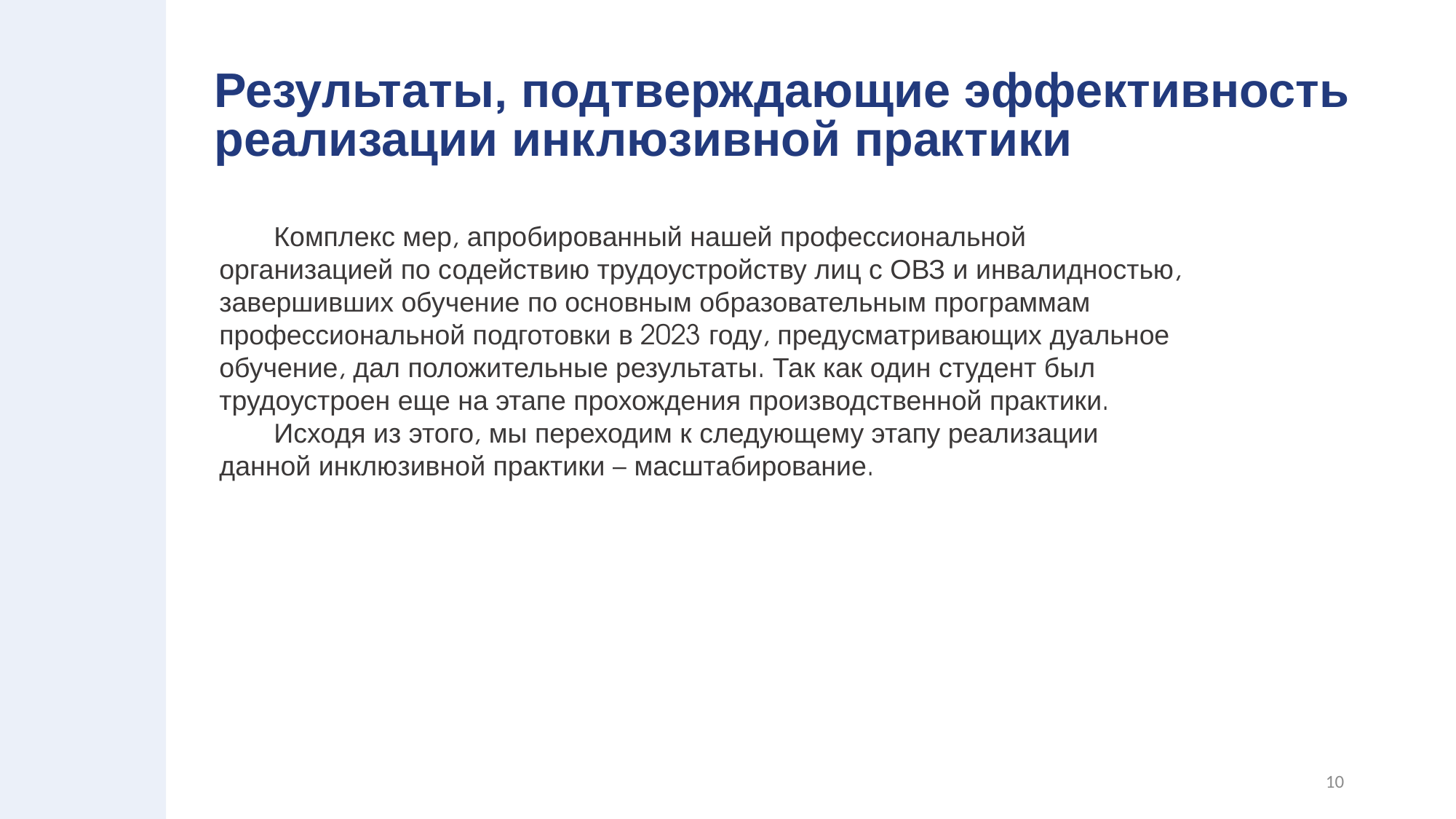

# Результаты, подтверждающие эффективность реализации инклюзивной практики
Комплекс мер, апробированный нашей профессиональной организацией по содействию трудоустройству лиц с ОВЗ и инвалидностью, завершивших обучение по основным образовательным программам профессиональной подготовки в 2023 году, предусматривающих дуальное обучение, дал положительные результаты. Так как один студент был трудоустроен еще на этапе прохождения производственной практики.
Исходя из этого, мы переходим к следующему этапу реализации данной инклюзивной практики – масштабирование.
10